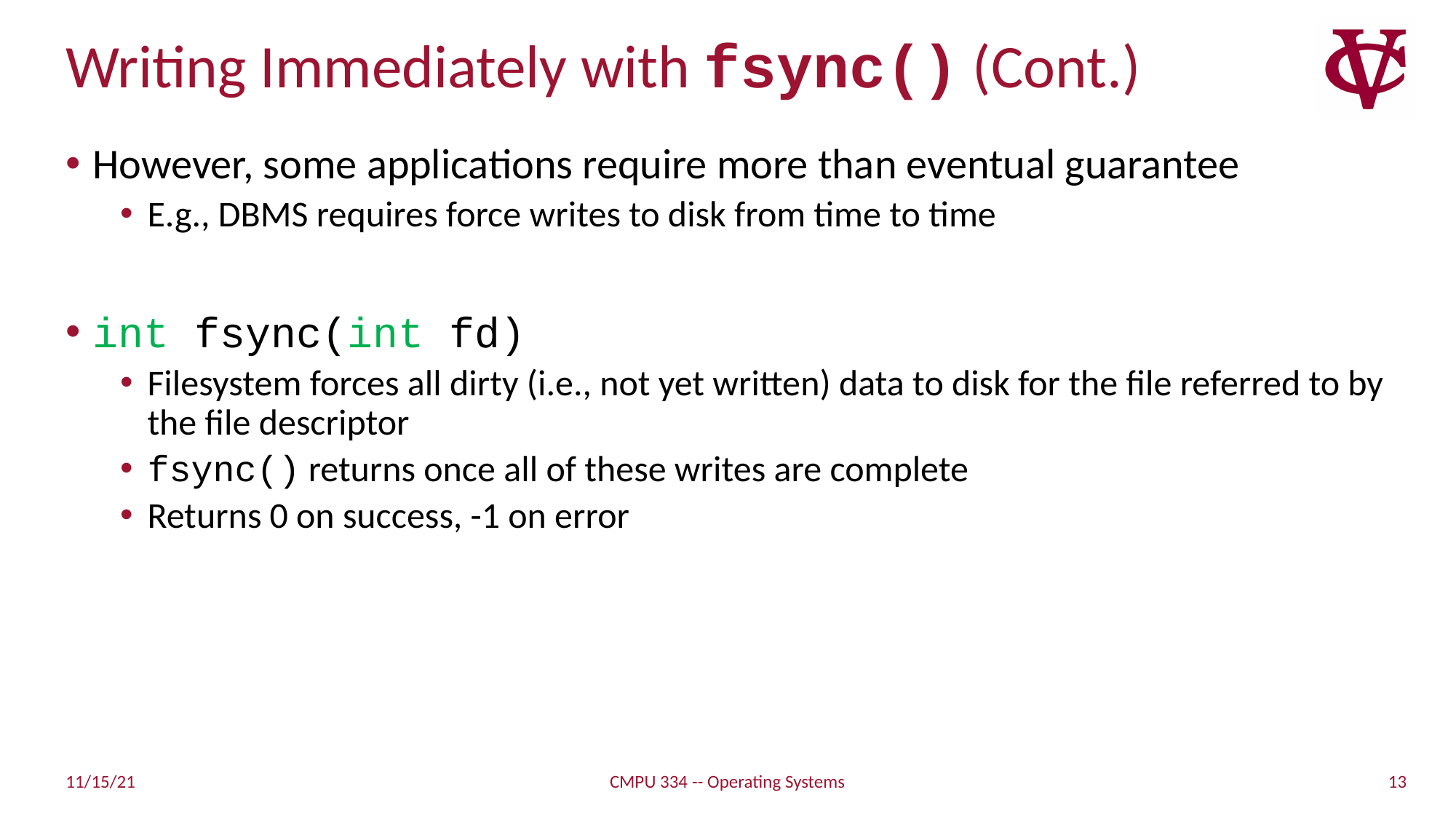

# Writing Immediately with fsync() (Cont.)
However, some applications require more than eventual guarantee
E.g., DBMS requires force writes to disk from time to time

int fsync(int fd)
Filesystem forces all dirty (i.e., not yet written) data to disk for the file referred to by the file descriptor
fsync() returns once all of these writes are complete
Returns 0 on success, -1 on error

13
11/15/21
CMPU 334 -- Operating Systems